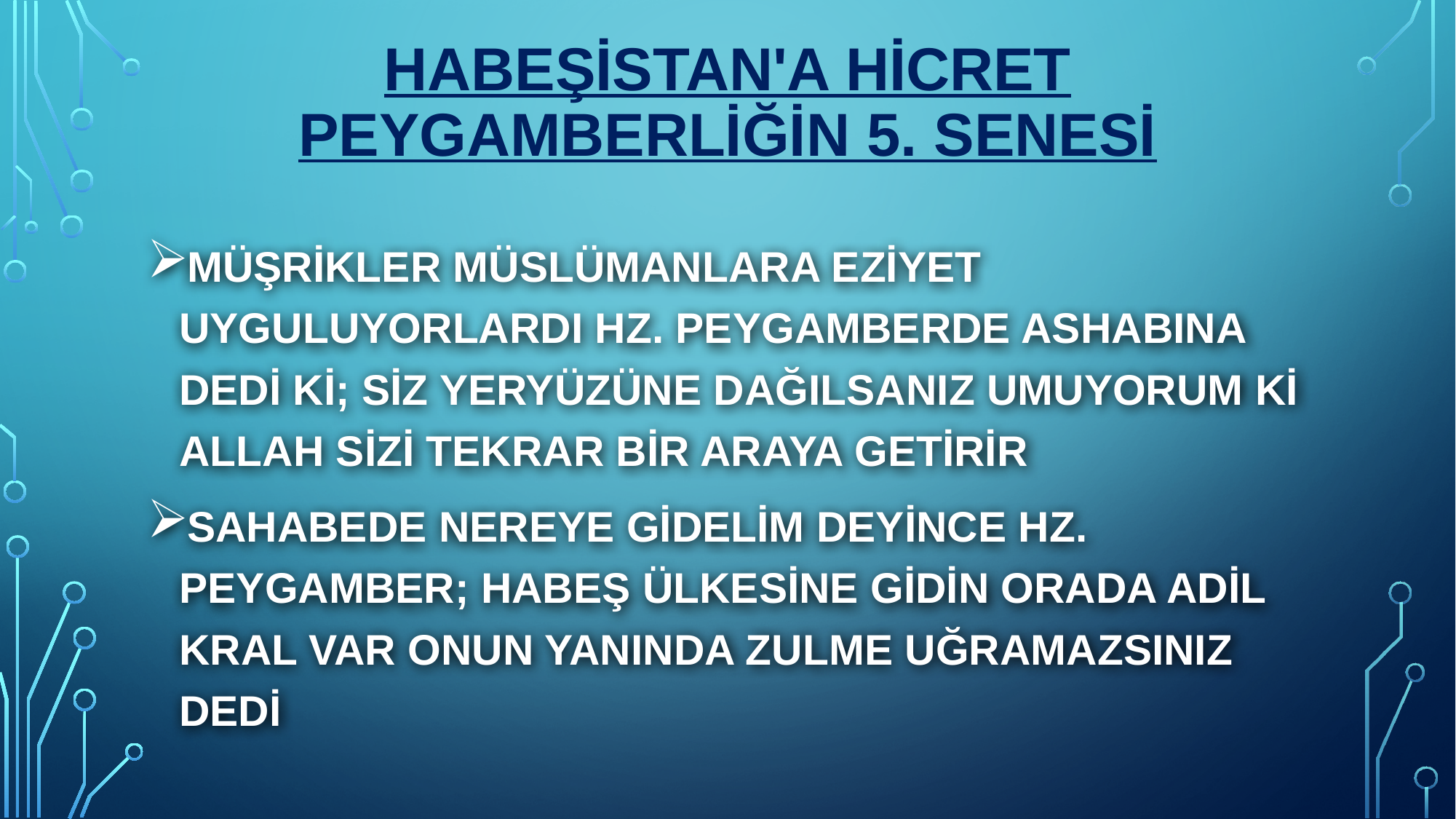

# Habeşistan'a hicret peygamberliğin 5. senesi
Müşrikler Müslümanlara eziyet uyguluyorlardı Hz. peygamberde ashabına dedi ki; siz yeryüzüne dağılsanız umuyorum ki Allah sizi tekrar bir araya getirir
Sahabede nereye gidelim deyince Hz. peygamber; Habeş ülkesine gidin orada adil kral var onun yanında zulme uğramazsınız dedi